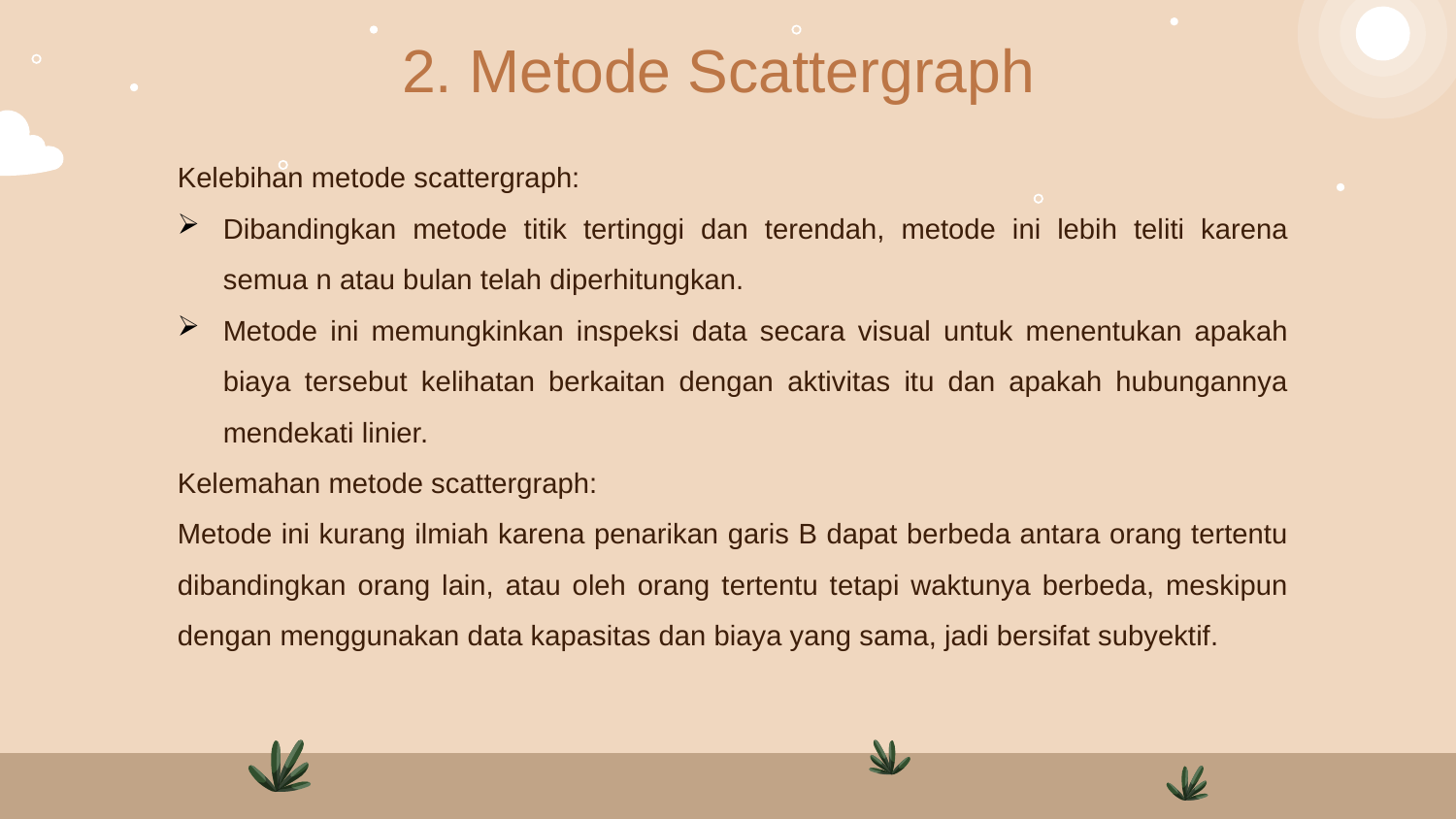

# 2. Metode Scattergraph
Kelebihan metode scattergraph:
Dibandingkan metode titik tertinggi dan terendah, metode ini lebih teliti karena semua n atau bulan telah diperhitungkan.
Metode ini memungkinkan inspeksi data secara visual untuk menentukan apakah biaya tersebut kelihatan berkaitan dengan aktivitas itu dan apakah hubungannya mendekati linier.
Kelemahan metode scattergraph:
Metode ini kurang ilmiah karena penarikan garis B dapat berbeda antara orang tertentu dibandingkan orang lain, atau oleh orang tertentu tetapi waktunya berbeda, meskipun dengan menggunakan data kapasitas dan biaya yang sama, jadi bersifat subyektif.